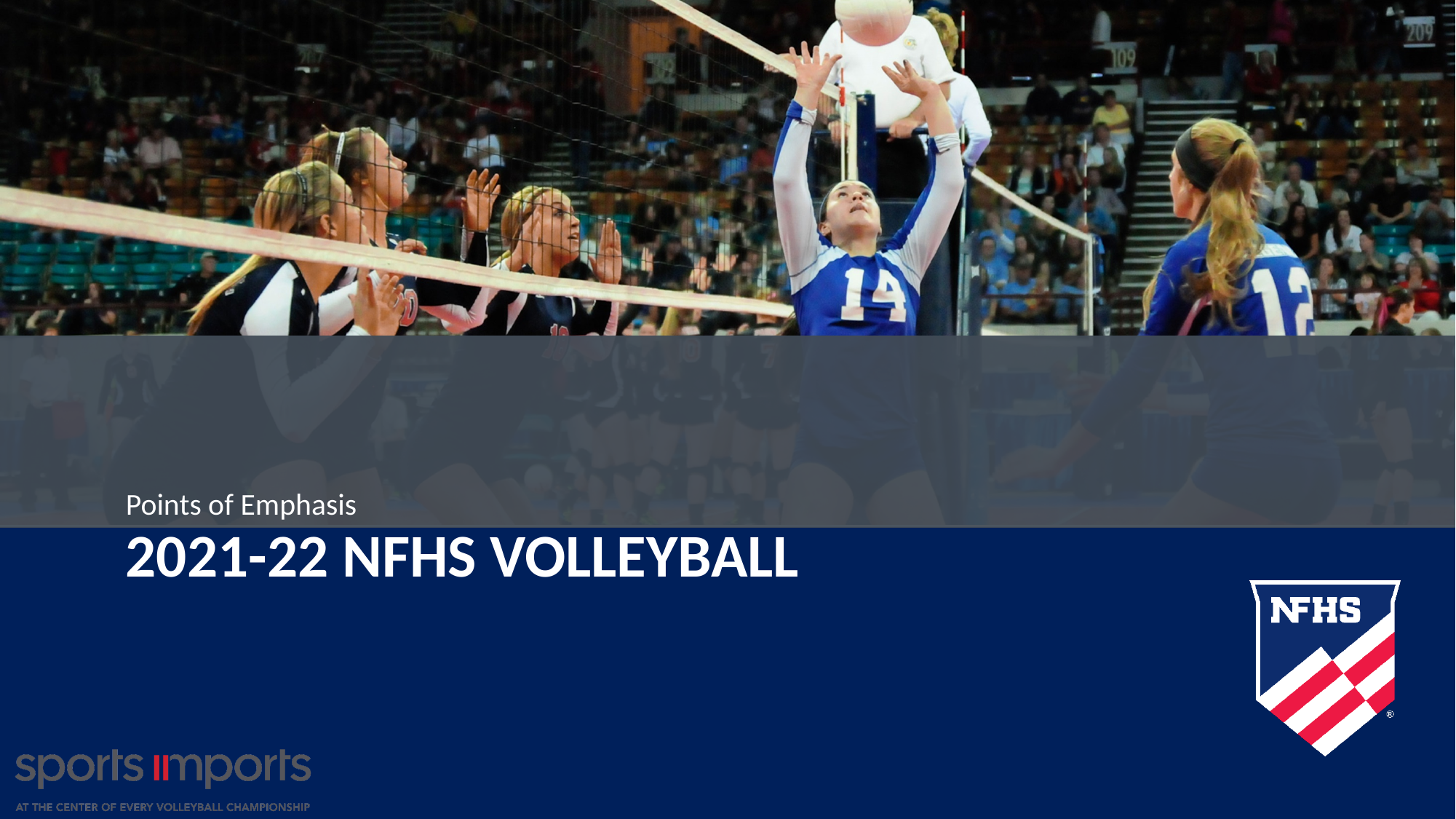

Points of Emphasis
# 2021-22 NFHS Volleyball